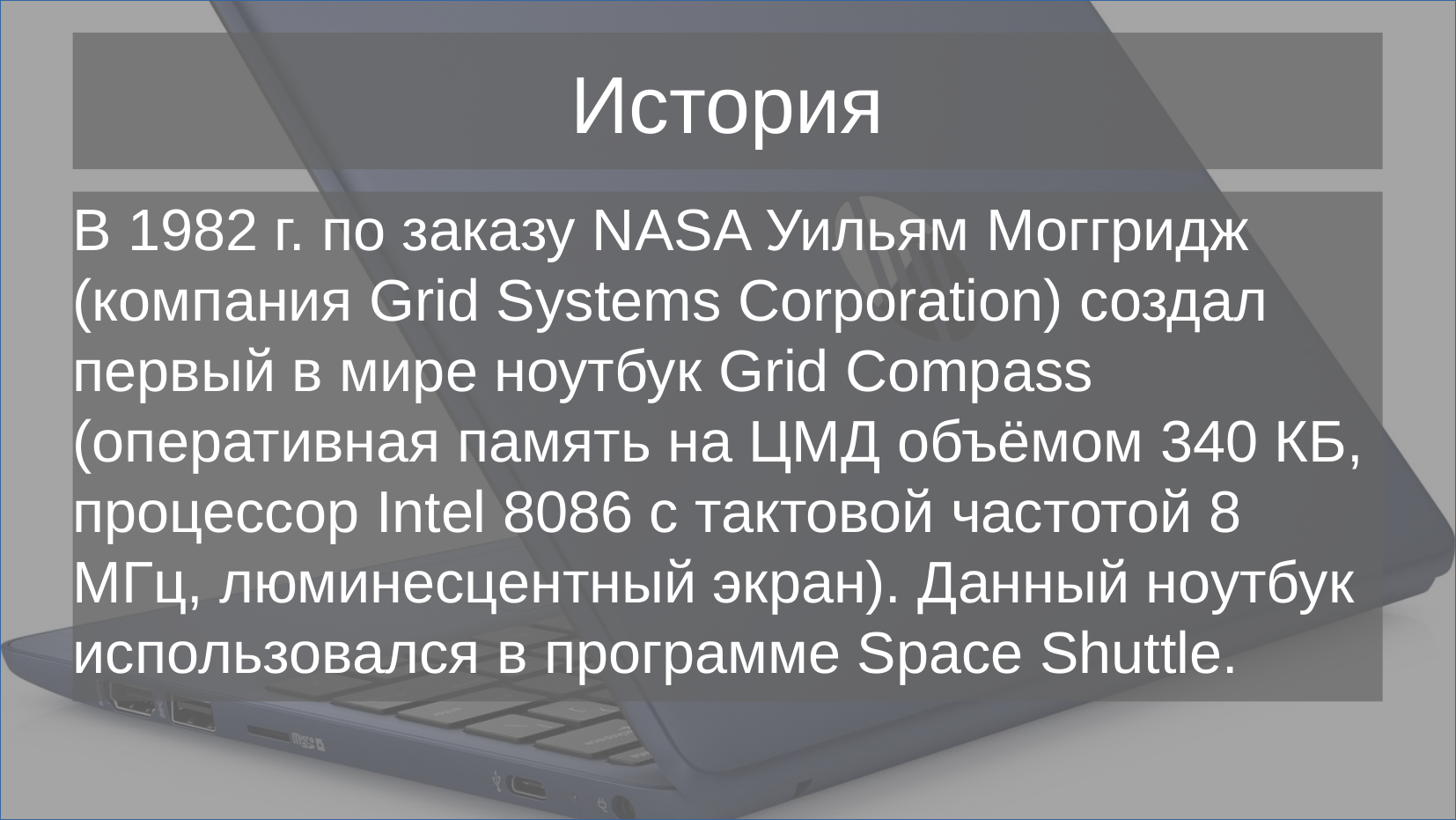

# История
В 1982 г. по заказу NASA Уильям Моггридж (компания Grid Systems Corporation) создал первый в мире ноутбук Grid Compass (оперативная память на ЦМД объёмом 340 КБ, процессор Intel 8086 с тактовой частотой 8 МГц, люминесцентный экран). Данный ноутбук использовался в программе Space Shuttle.